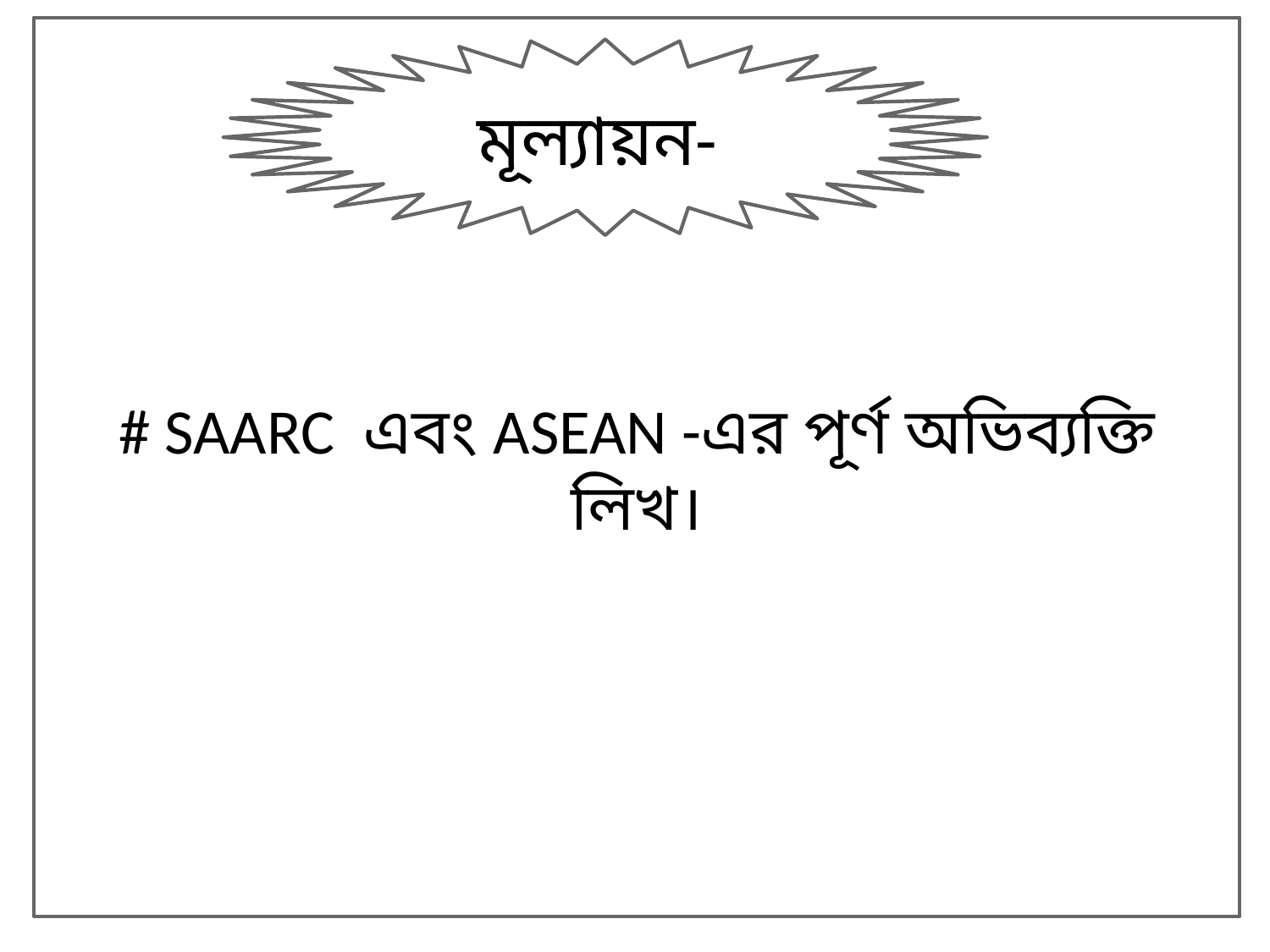

# SAARC  এবং ASEAN -এর পূর্ণ অভিব্যক্তি লিখ।
মূল্যায়ন-